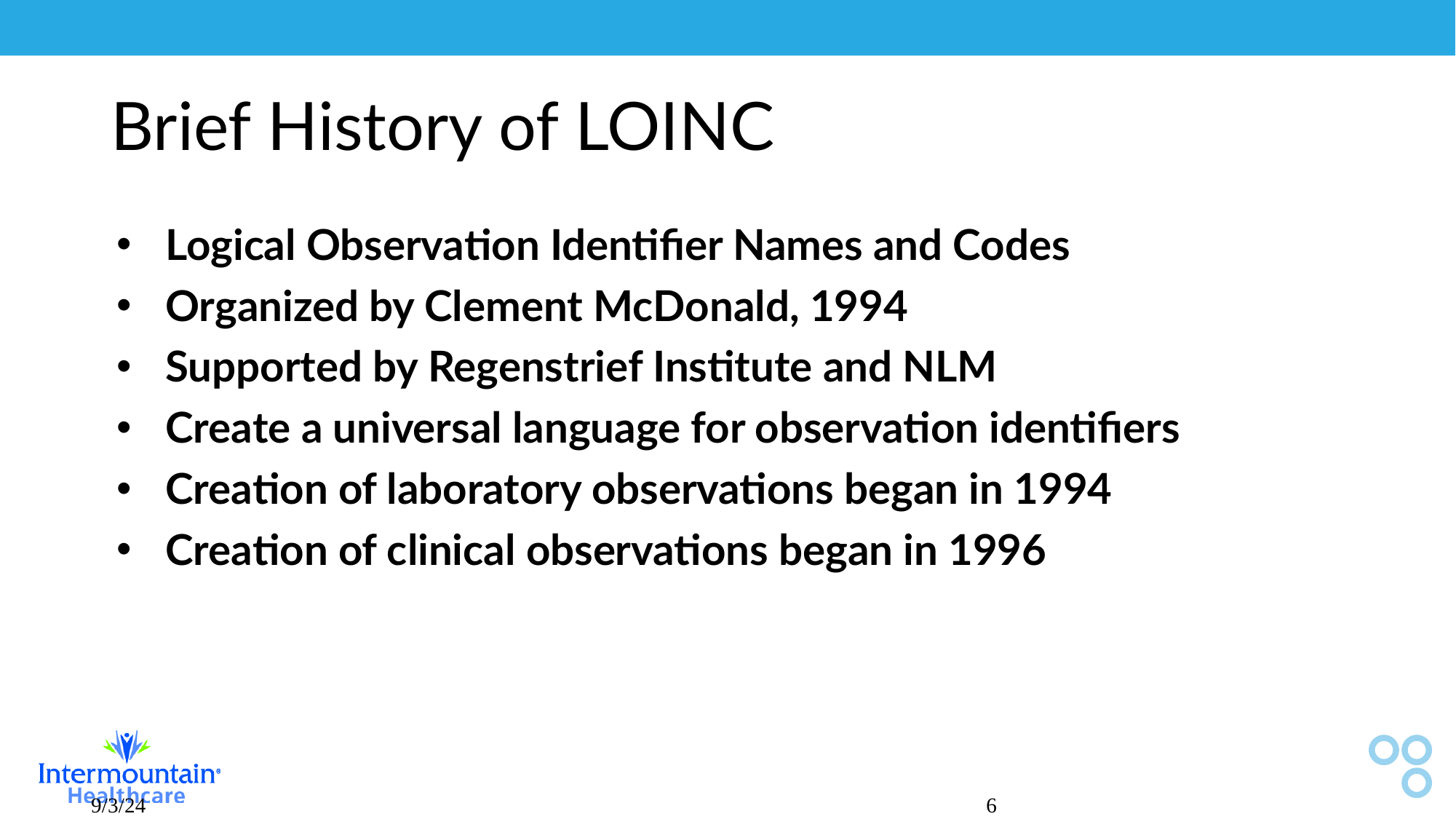

# Brief History of LOINC
Logical Observation Identifier Names and Codes
Organized by Clement McDonald, 1994
Supported by Regenstrief Institute and NLM
Create a universal language for observation identifiers
Creation of laboratory observations began in 1994
Creation of clinical observations began in 1996
9/3/24
6